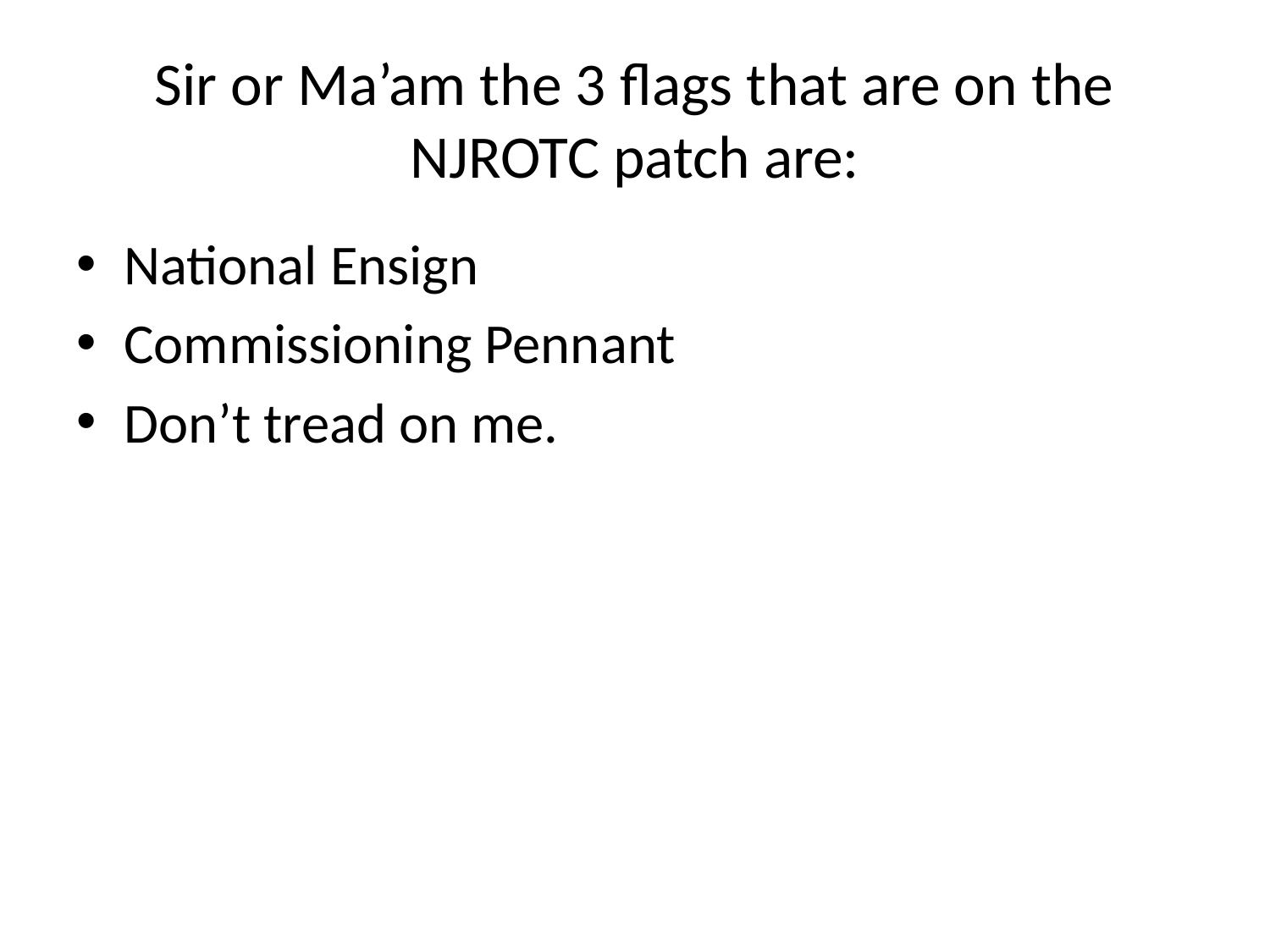

# Sir or Ma’am the 3 flags that are on the NJROTC patch are:
National Ensign
Commissioning Pennant
Don’t tread on me.